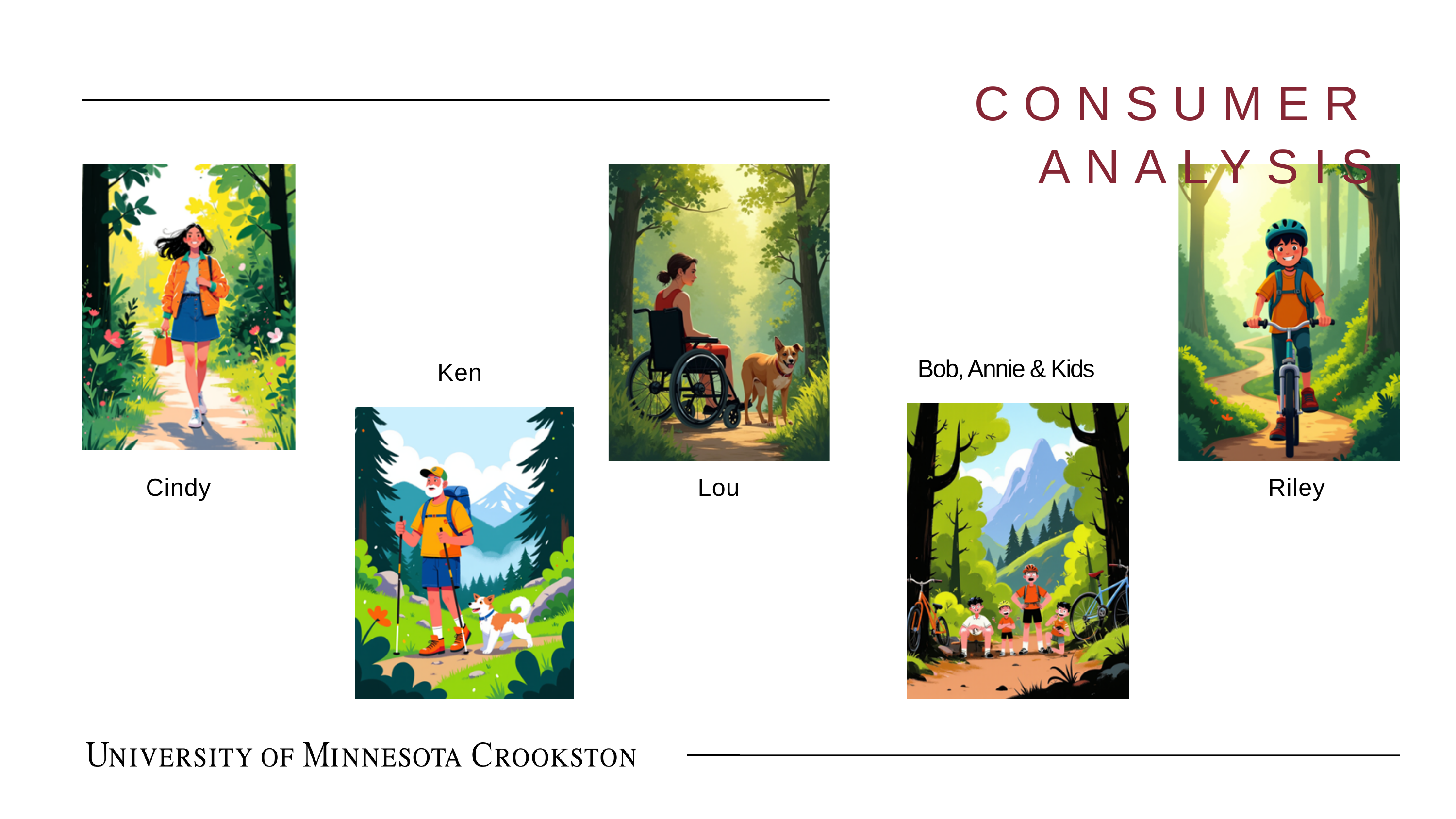

CONSUMER ANALYSIS

Bob, Annie & Kids
Ken

Cindy
Lou
Riley